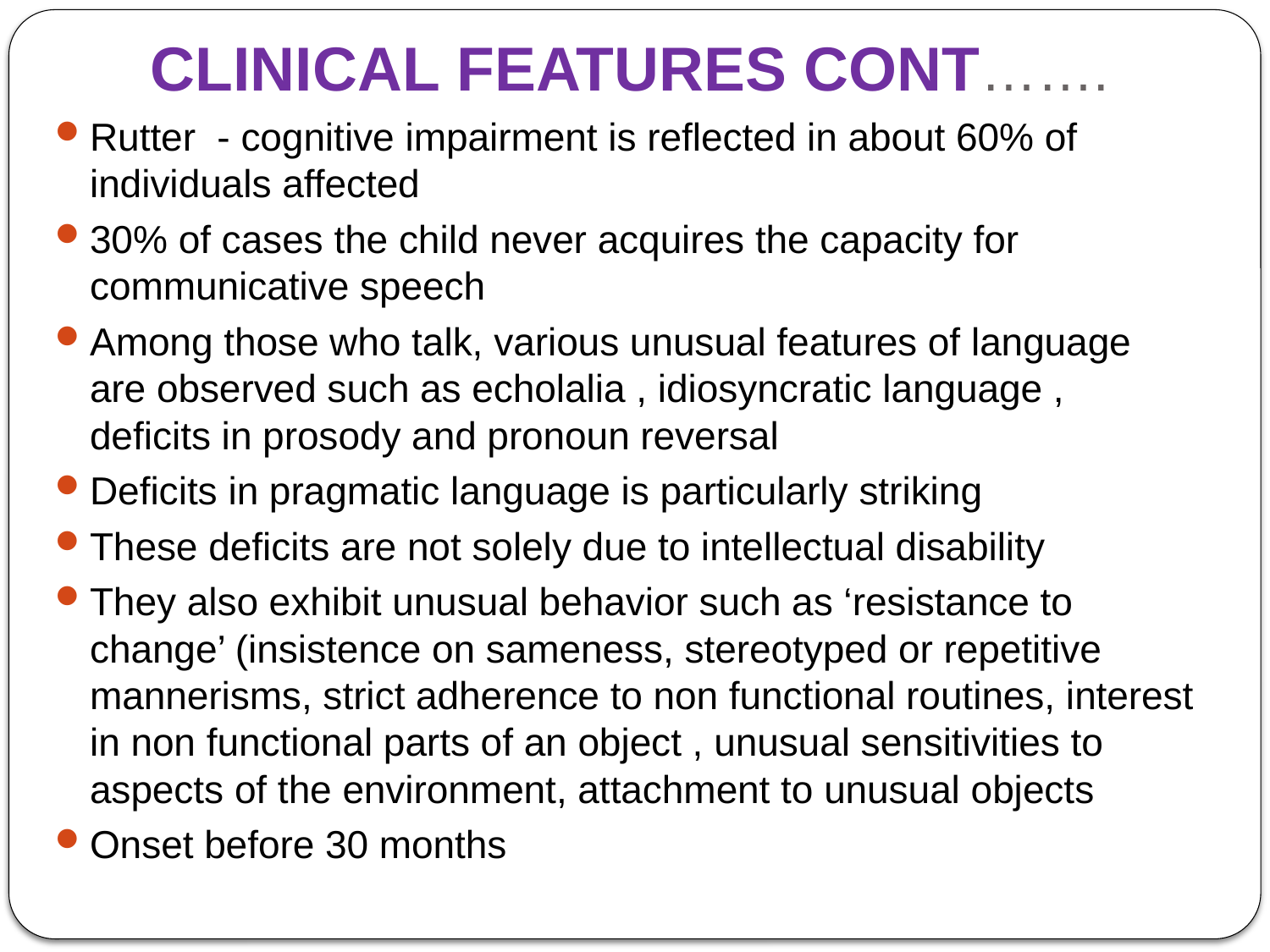

# CLINICAL FEATURES CONT…….
Rutter  - cognitive impairment is reflected in about 60% of individuals affected
30% of cases the child never acquires the capacity for communicative speech
Among those who talk, various unusual features of language are observed such as echolalia , idiosyncratic language , deficits in prosody and pronoun reversal
Deficits in pragmatic language is particularly striking
These deficits are not solely due to intellectual disability
They also exhibit unusual behavior such as ‘resistance to change’ (insistence on sameness, stereotyped or repetitive mannerisms, strict adherence to non functional routines, interest in non functional parts of an object , unusual sensitivities to aspects of the environment, attachment to unusual objects
Onset before 30 months